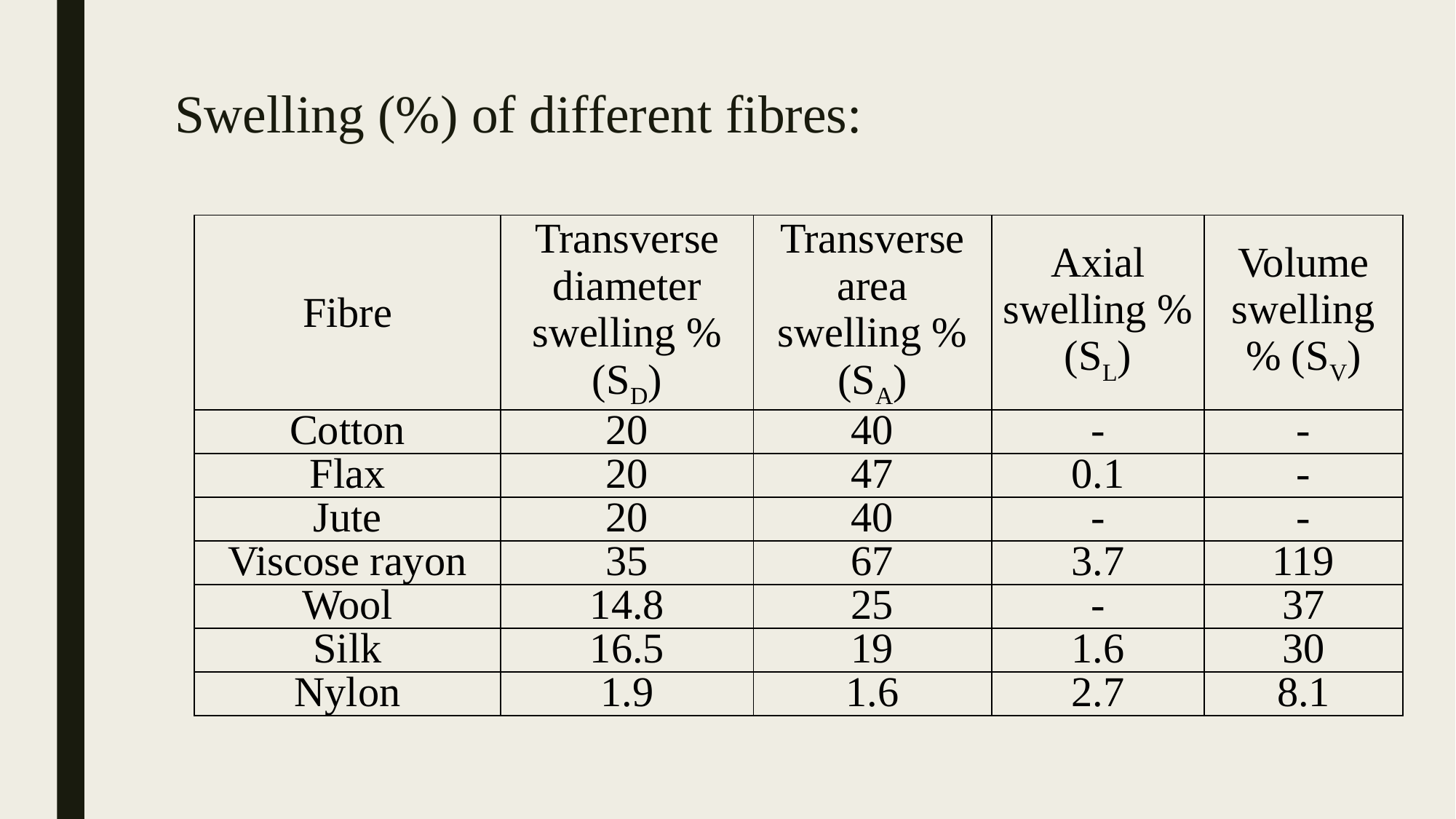

# Swelling (%) of different fibres:
| Fibre | Transverse diameter swelling % (SD) | Transverse area swelling % (SA) | Axial swelling % (SL) | Volume swelling % (SV) |
| --- | --- | --- | --- | --- |
| Cotton | 20 | 40 | - | - |
| Flax | 20 | 47 | 0.1 | - |
| Jute | 20 | 40 | - | - |
| Viscose rayon | 35 | 67 | 3.7 | 119 |
| Wool | 14.8 | 25 | - | 37 |
| Silk | 16.5 | 19 | 1.6 | 30 |
| Nylon | 1.9 | 1.6 | 2.7 | 8.1 |